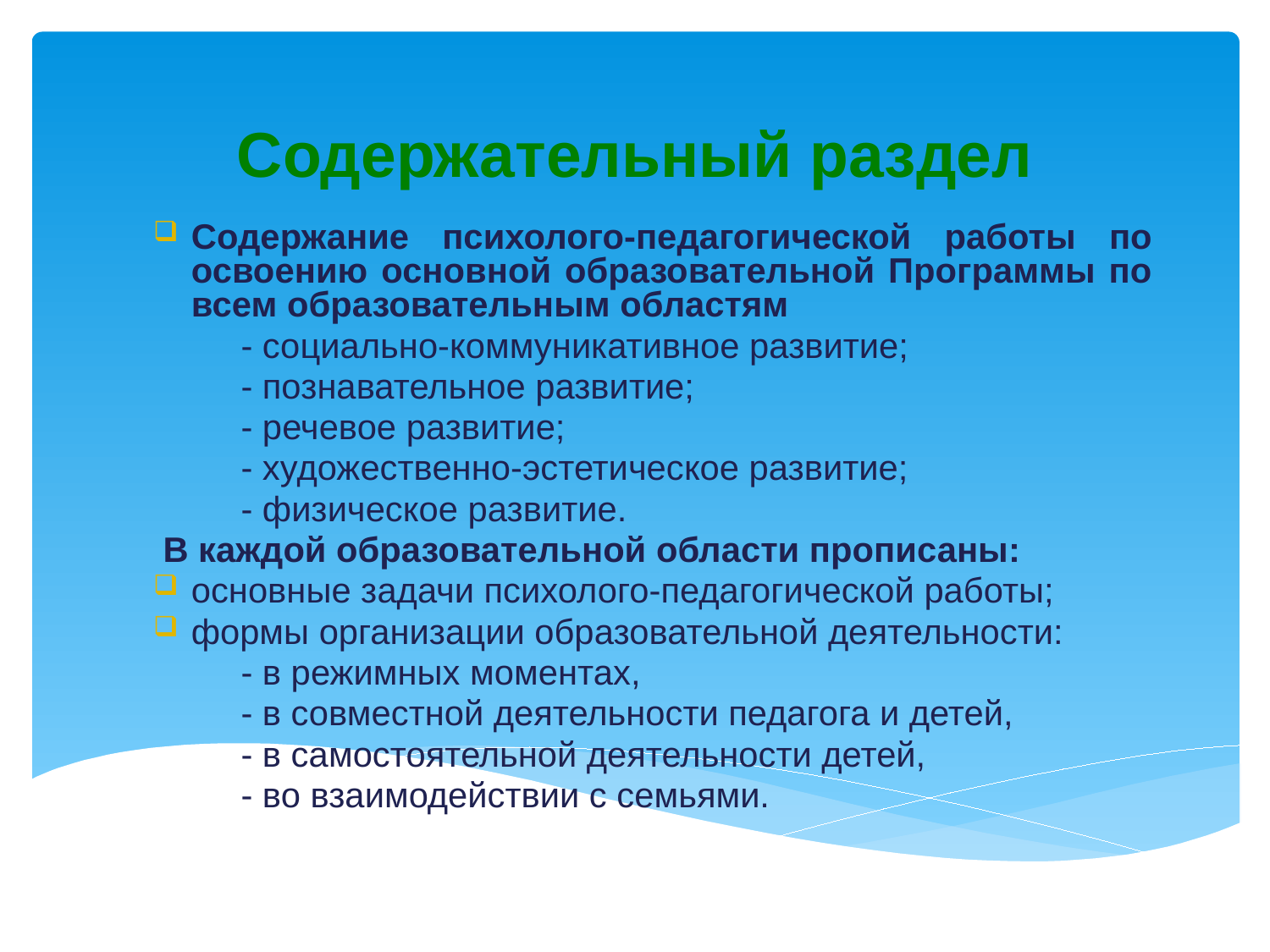

# Содержательный раздел
Содержание психолого-педагогической работы по освоению основной образовательной Программы по всем образовательным областям
         - социально-коммуникативное развитие;
         - познавательное развитие;
         - речевое развитие;
         - художественно-эстетическое развитие;
         - физическое развитие.
 В каждой образовательной области прописаны:
основные задачи психолого-педагогической работы;
формы организации образовательной деятельности:
         - в режимных моментах,
         - в совместной деятельности педагога и детей,
         - в самостоятельной деятельности детей,
         - во взаимодействии с семьями.